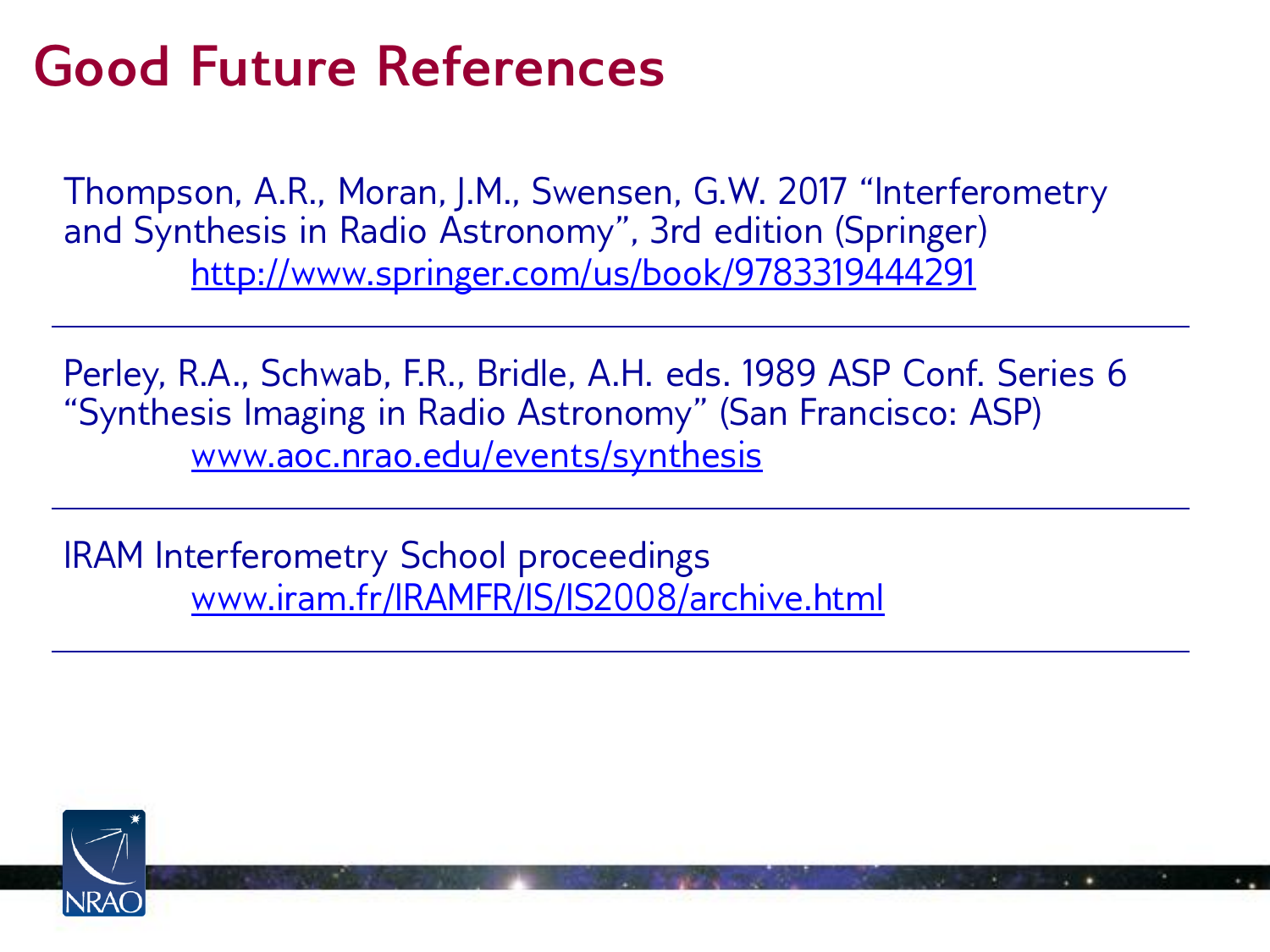

Good Future References
| Thompson, A.R., Moran, J.M., Swensen, G.W. 2017 “Interferometry and Synthesis in Radio Astronomy”, 3rd edition (Springer) http://www.springer.com/us/book/9783319444291 |
| --- |
| Perley, R.A., Schwab, F.R., Bridle, A.H. eds. 1989 ASP Conf. Series 6 “Synthesis Imaging in Radio Astronomy” (San Francisco: ASP) www.aoc.nrao.edu/events/synthesis |
| IRAM Interferometry School proceedings www.iram.fr/IRAMFR/IS/IS2008/archive.html |